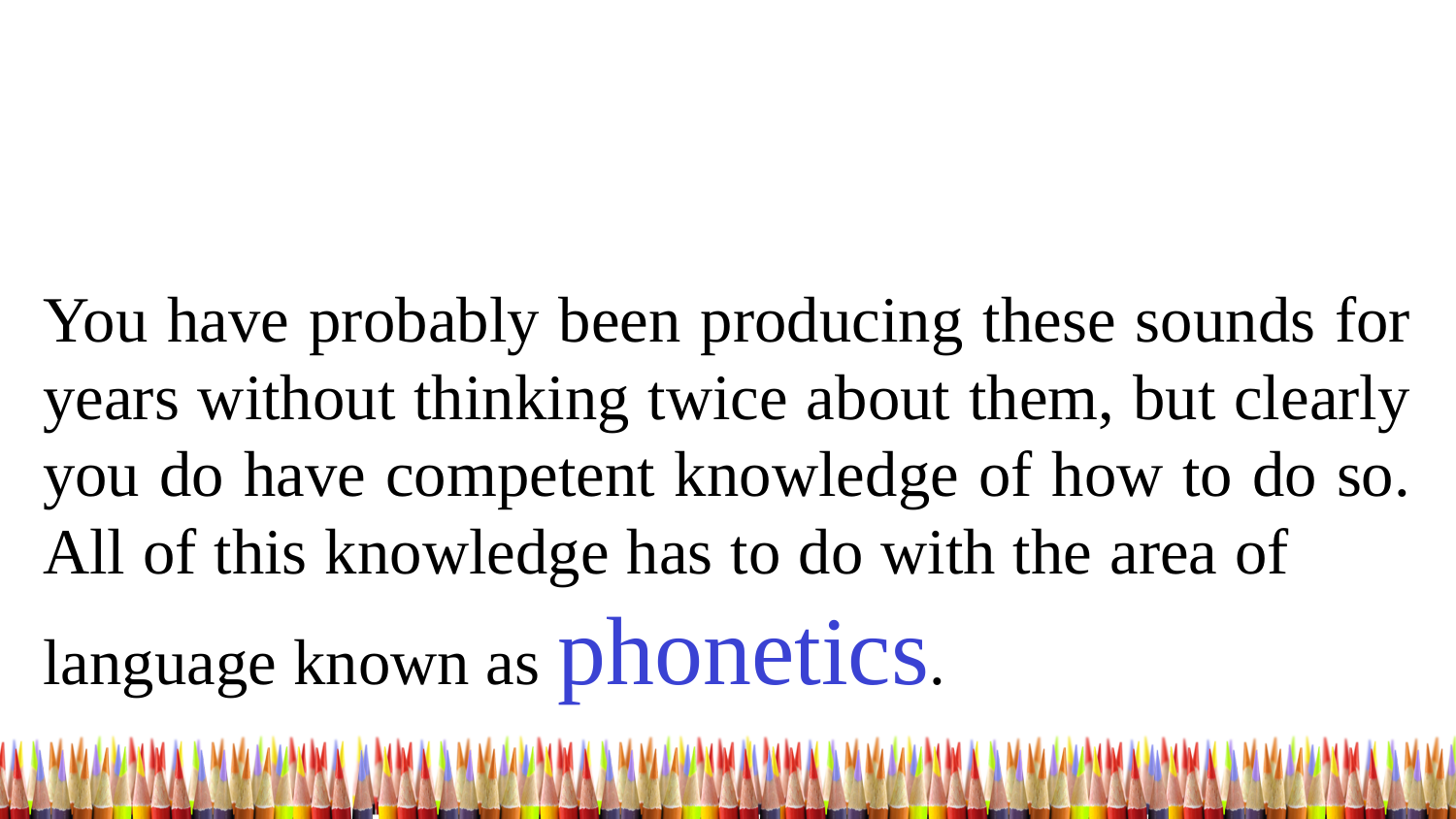

You have probably been producing these sounds for years without thinking twice about them, but clearly you do have competent knowledge of how to do so. All of this knowledge has to do with the area of        language known as phonetics.